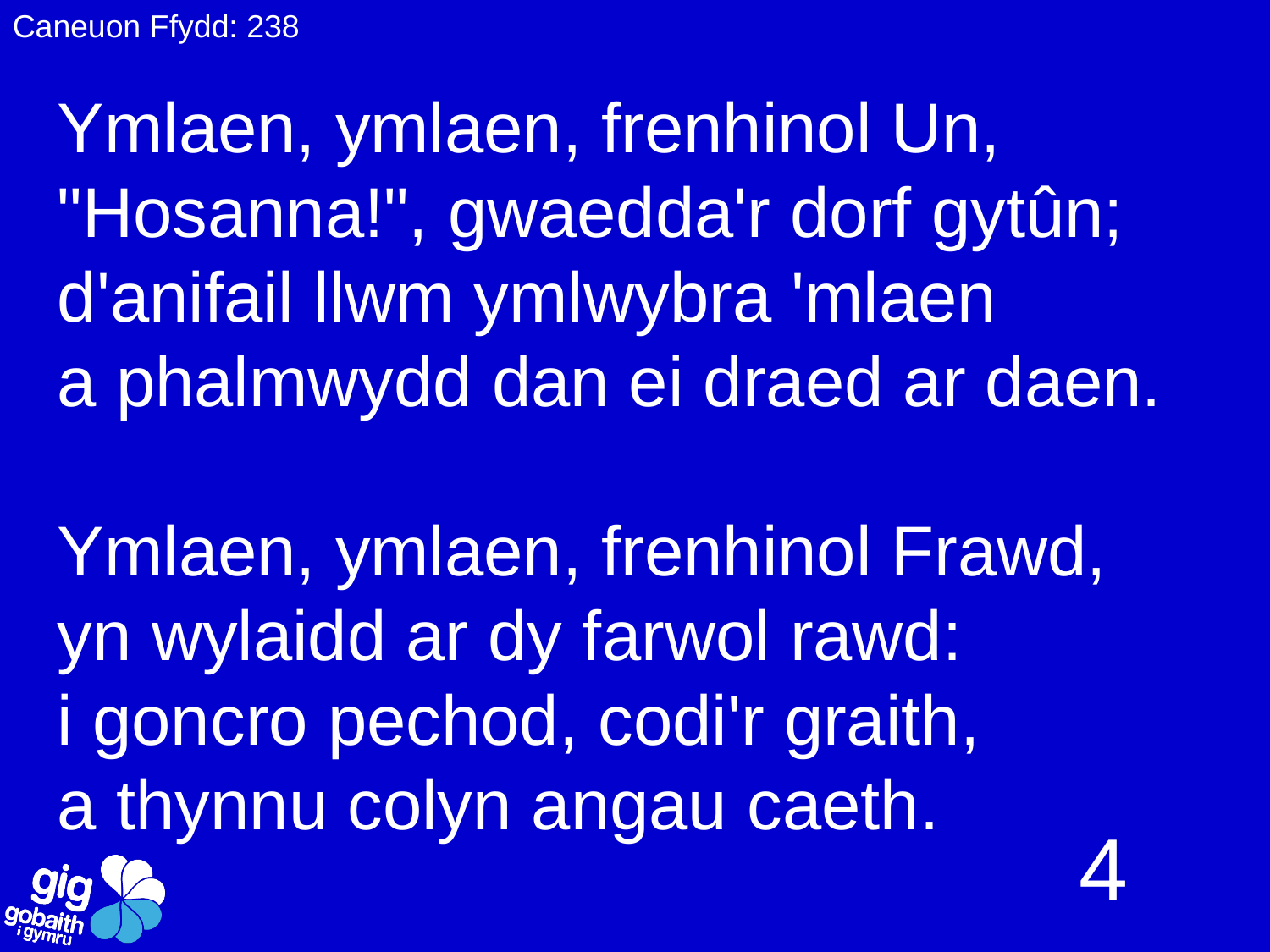

Caneuon Ffydd: 238

Ymlaen, ymlaen, frenhinol Un,
"Hosanna!", gwaedda'r dorf gytûn;
d'anifail llwm ymlwybra 'mlaen
a phalmwydd dan ei draed ar daen.

Ymlaen, ymlaen, frenhinol Frawd,
yn wylaidd ar dy farwol rawd:
i goncro pechod, codi'r graith,
a thynnu colyn angau caeth.
4